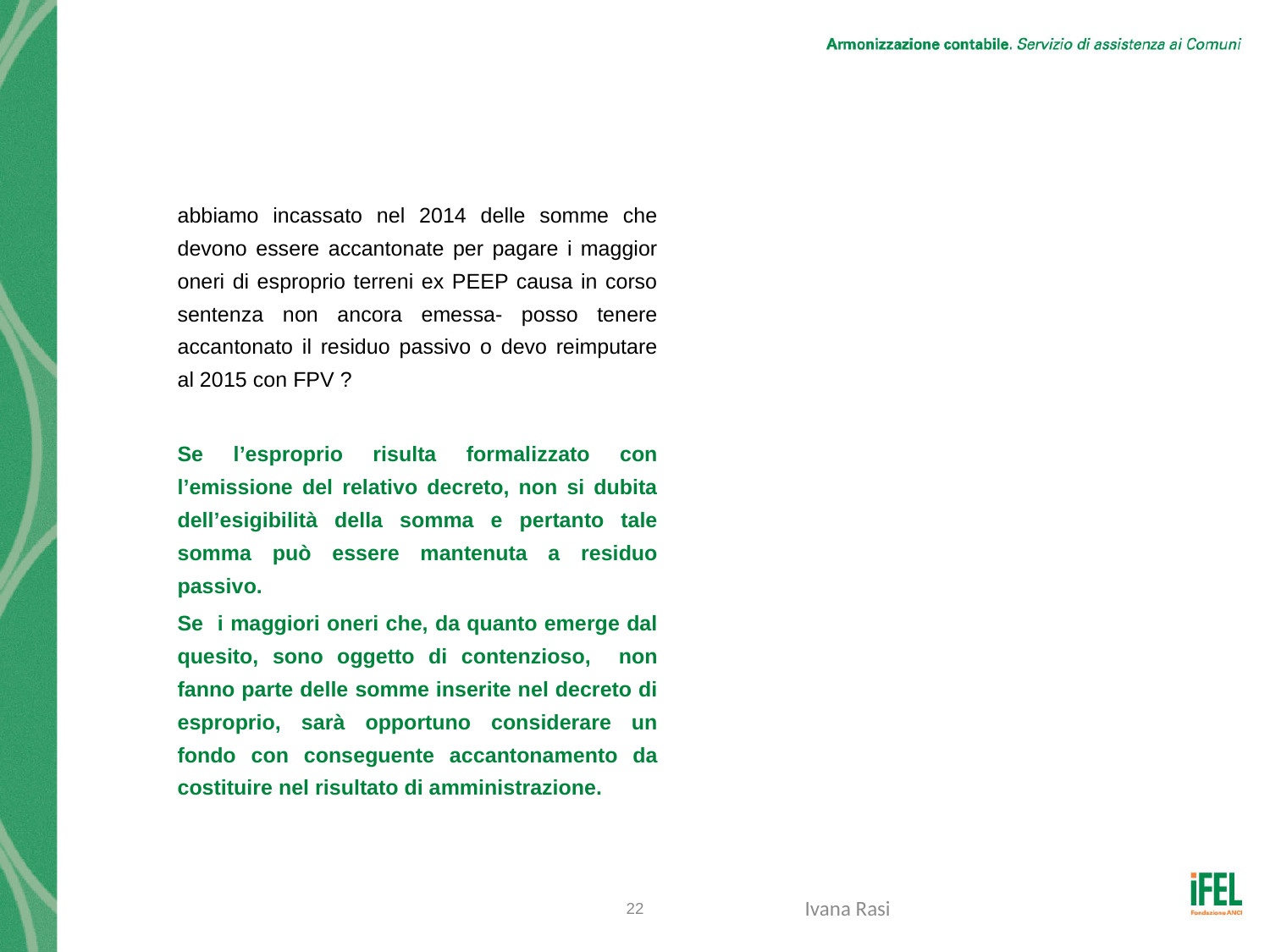

# Quesito n. 23
abbiamo incassato nel 2014 delle somme che devono essere accantonate per pagare i maggior oneri di esproprio terreni ex PEEP causa in corso sentenza non ancora emessa- posso tenere accantonato il residuo passivo o devo reimputare al 2015 con FPV ?

Se l’esproprio risulta formalizzato con l’emissione del relativo decreto, non si dubita dell’esigibilità della somma e pertanto tale somma può essere mantenuta a residuo passivo.
Se  i maggiori oneri che, da quanto emerge dal quesito, sono oggetto di contenzioso,  non fanno parte delle somme inserite nel decreto di esproprio, sarà opportuno considerare un fondo con conseguente accantonamento da costituire nel risultato di amministrazione.
22
Ivana Rasi